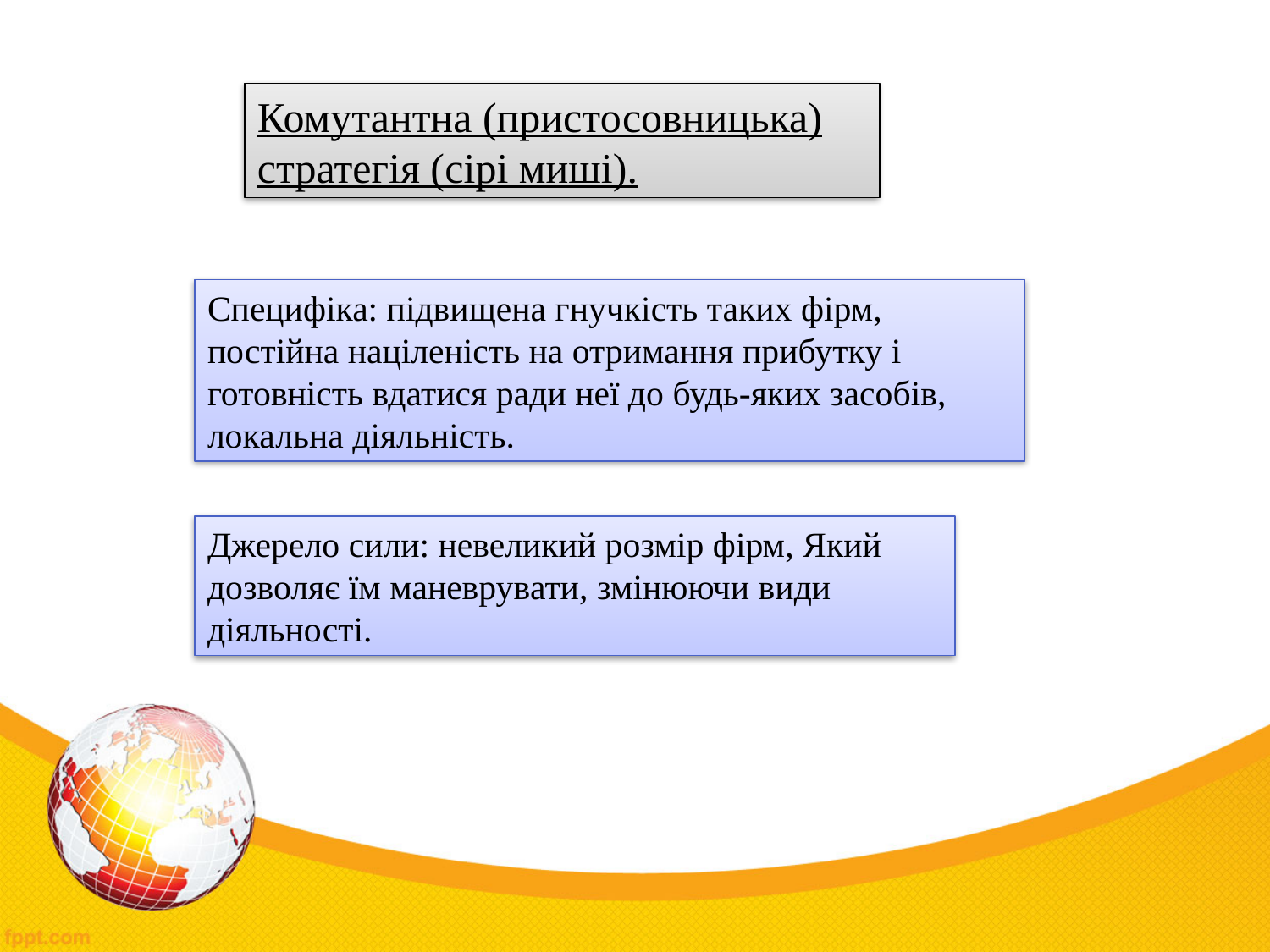

Комутантна (пристосовницька) стратегія (сірі миші).
Специфіка: підвищена гнучкість таких фірм, постійна націленість на отримання прибутку і готовність вдатися ради неї до будь-яких засобів, локальна діяльність.
Джерело сили: невеликий розмір фірм, Який дозволяє їм маневрувати, змінюючи види діяльності.